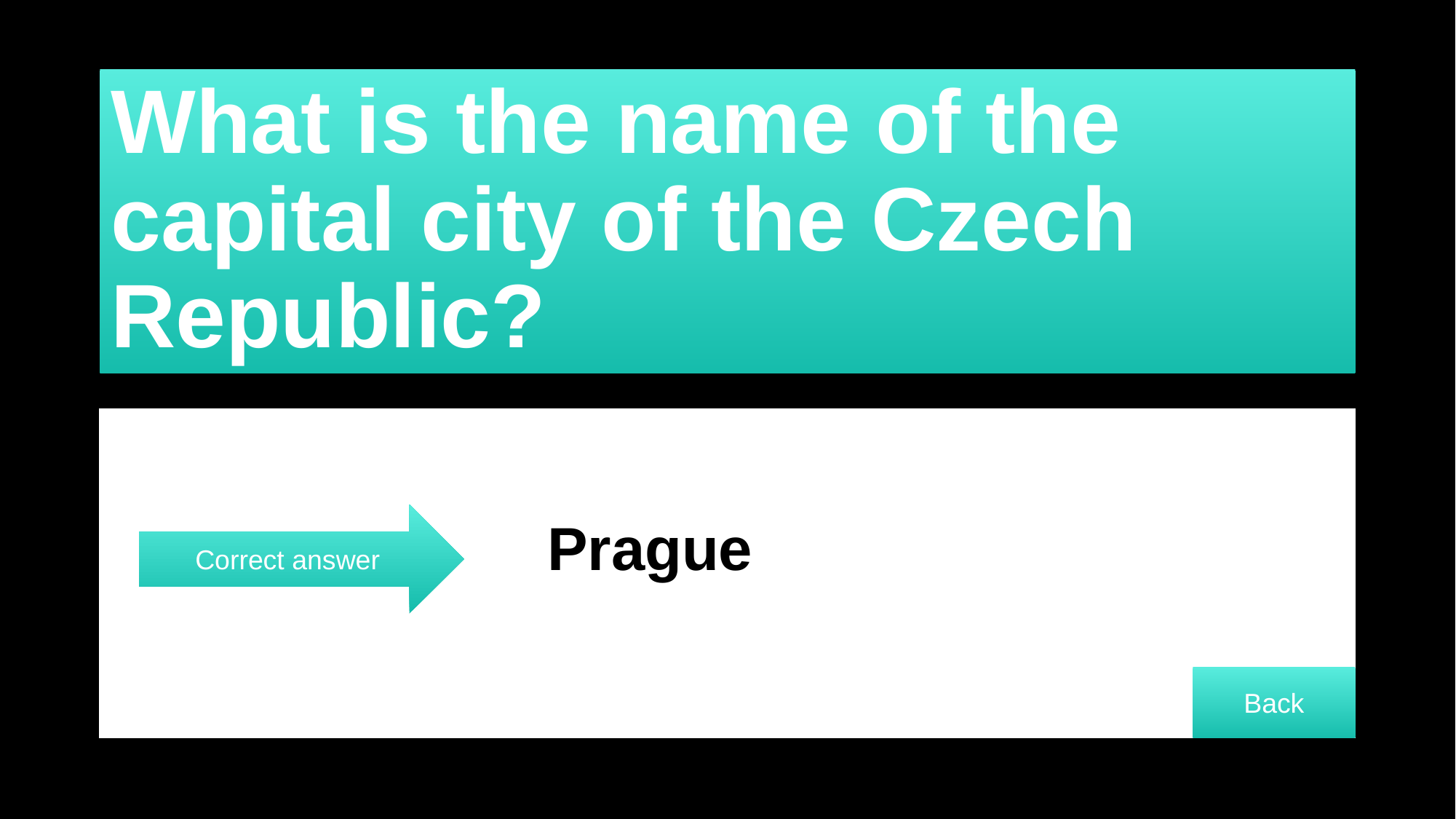

# What is the name of the capital city of the Czech Republic?

				Prague
Correct answer
Back